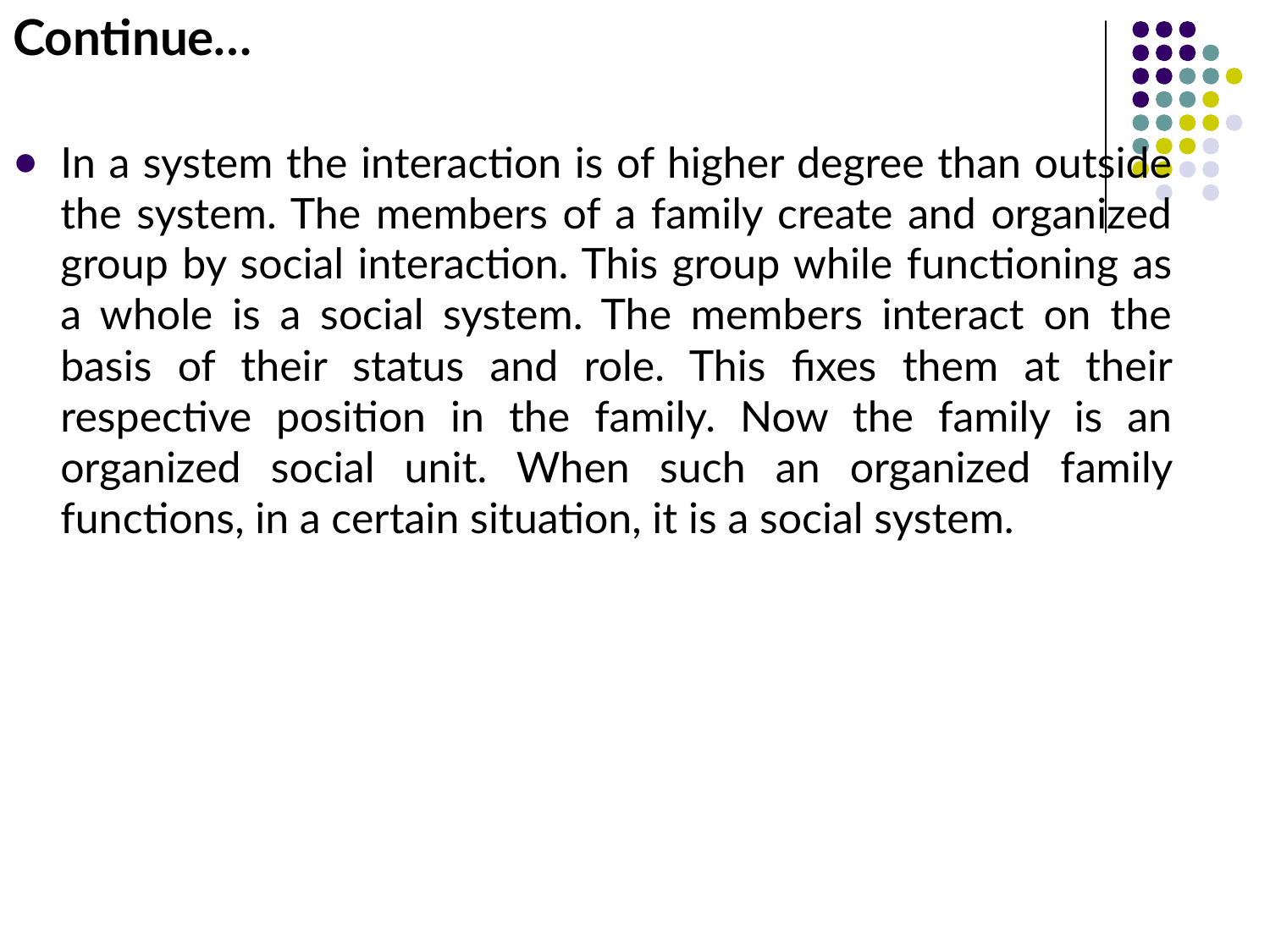

Continue…

In a system the interaction is of higher degree than outside the system. The members of a family create and organized group by social interaction. This group while functioning as a whole is a social system. The members interact on the basis of their status and role. This fixes them at their respective position in the family. Now the family is an organized social unit. When such an organized family functions, in a certain situation, it is a social system.